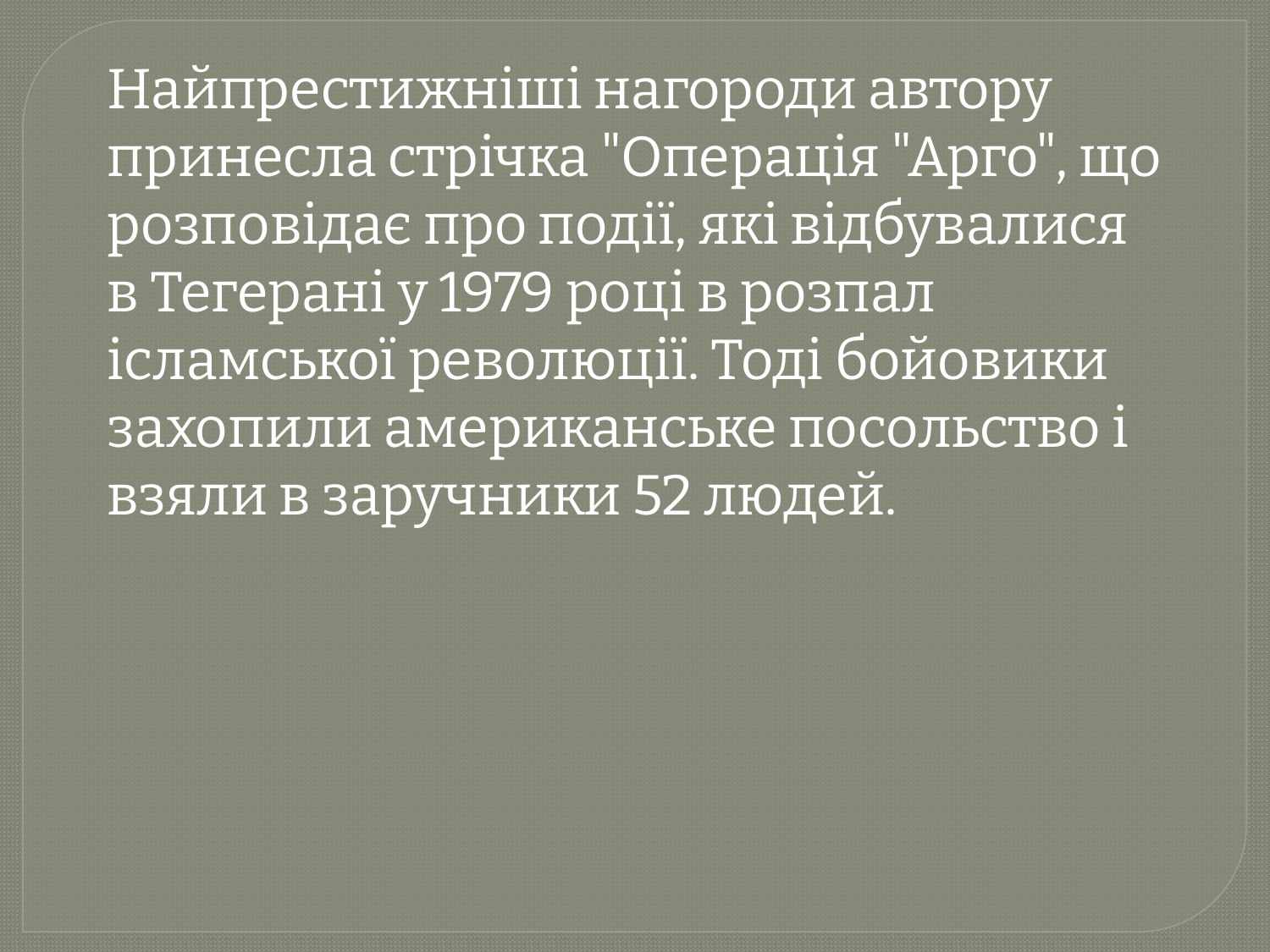

Найпрестижніші нагороди автору принесла стрічка "Операція "Арго", що розповідає про події, які відбувалися в Тегерані у 1979 році в розпал ісламської революції. Тоді бойовики захопили американське посольство і взяли в заручники 52 людей.